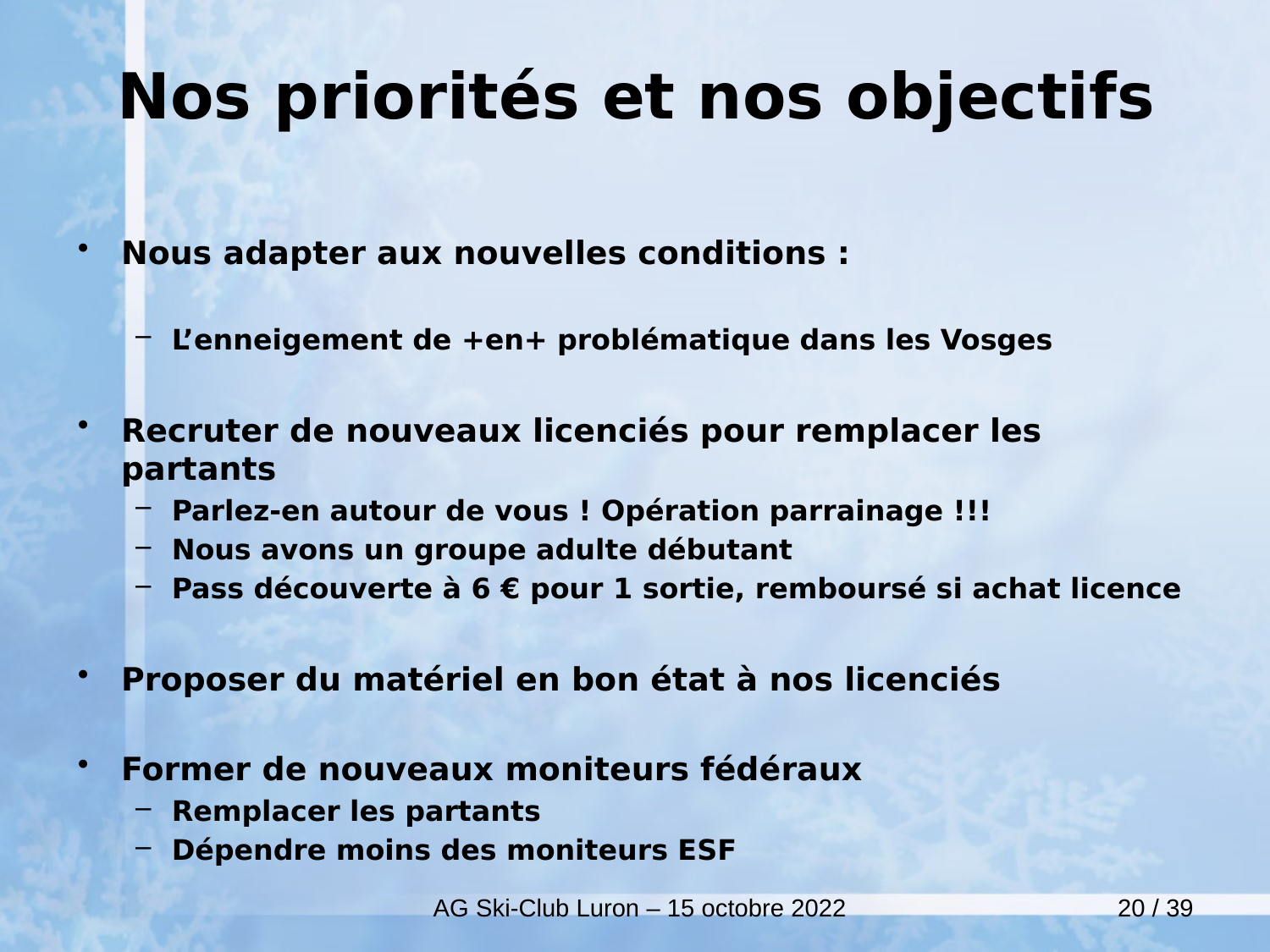

# Nos priorités et nos objectifs
Nous adapter aux nouvelles conditions :

L’enneigement de +en+ problématique dans les Vosges

Recruter de nouveaux licenciés pour remplacer les partants
Parlez-en autour de vous ! Opération parrainage !!!
Nous avons un groupe adulte débutant
Pass découverte à 6 € pour 1 sortie, remboursé si achat licence

Proposer du matériel en bon état à nos licenciés

Former de nouveaux moniteurs fédéraux
Remplacer les partants
Dépendre moins des moniteurs ESF

AG Ski-Club Luron – 15 octobre 2022
20 / 39